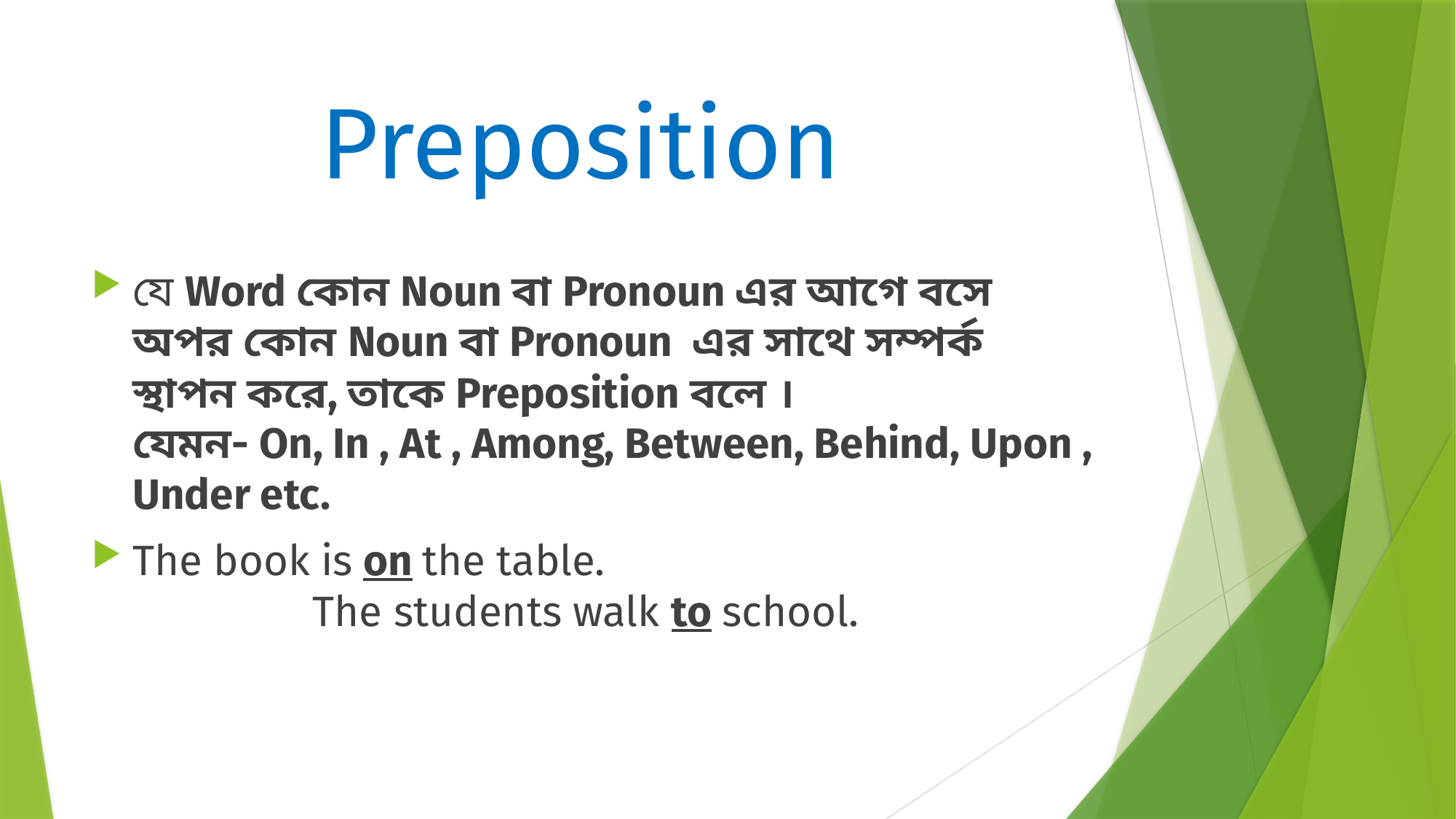

# Preposition
যে Word কোন Noun বা Pronoun এর আগে বসে অপর কোন Noun বা Pronoun  এর সাথে সম্পর্ক স্থাপন করে, তাকে Preposition বলে ।                            যেমন- On, In , At , Among, Between, Behind, Upon , Under etc.
The book is on the table.                                                            The students walk to school.